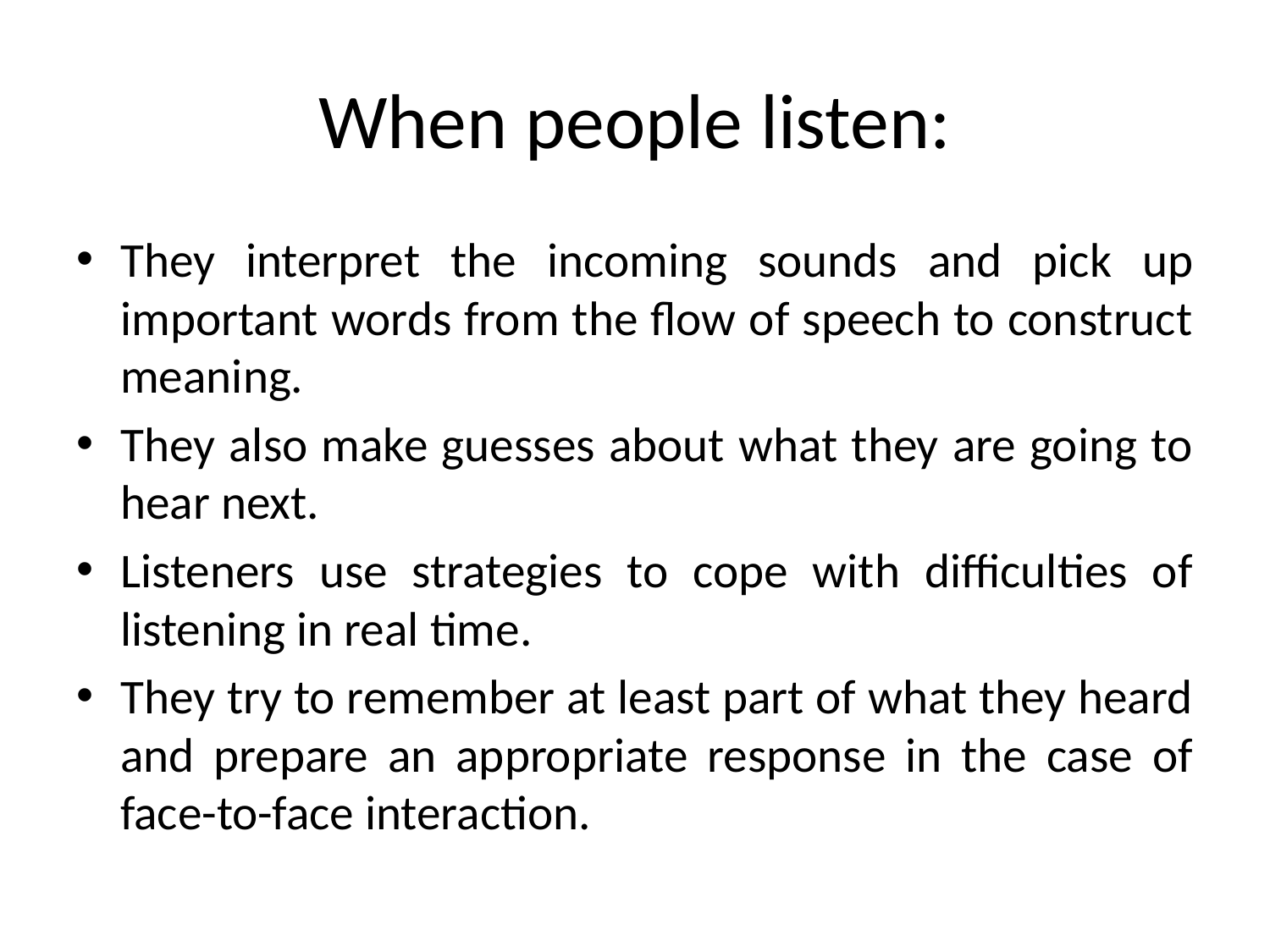

# When people listen:
They interpret the incoming sounds and pick up important words from the flow of speech to construct meaning.
They also make guesses about what they are going to hear next.
Listeners use strategies to cope with difficulties of listening in real time.
They try to remember at least part of what they heard and prepare an appropriate response in the case of face-to-face interaction.